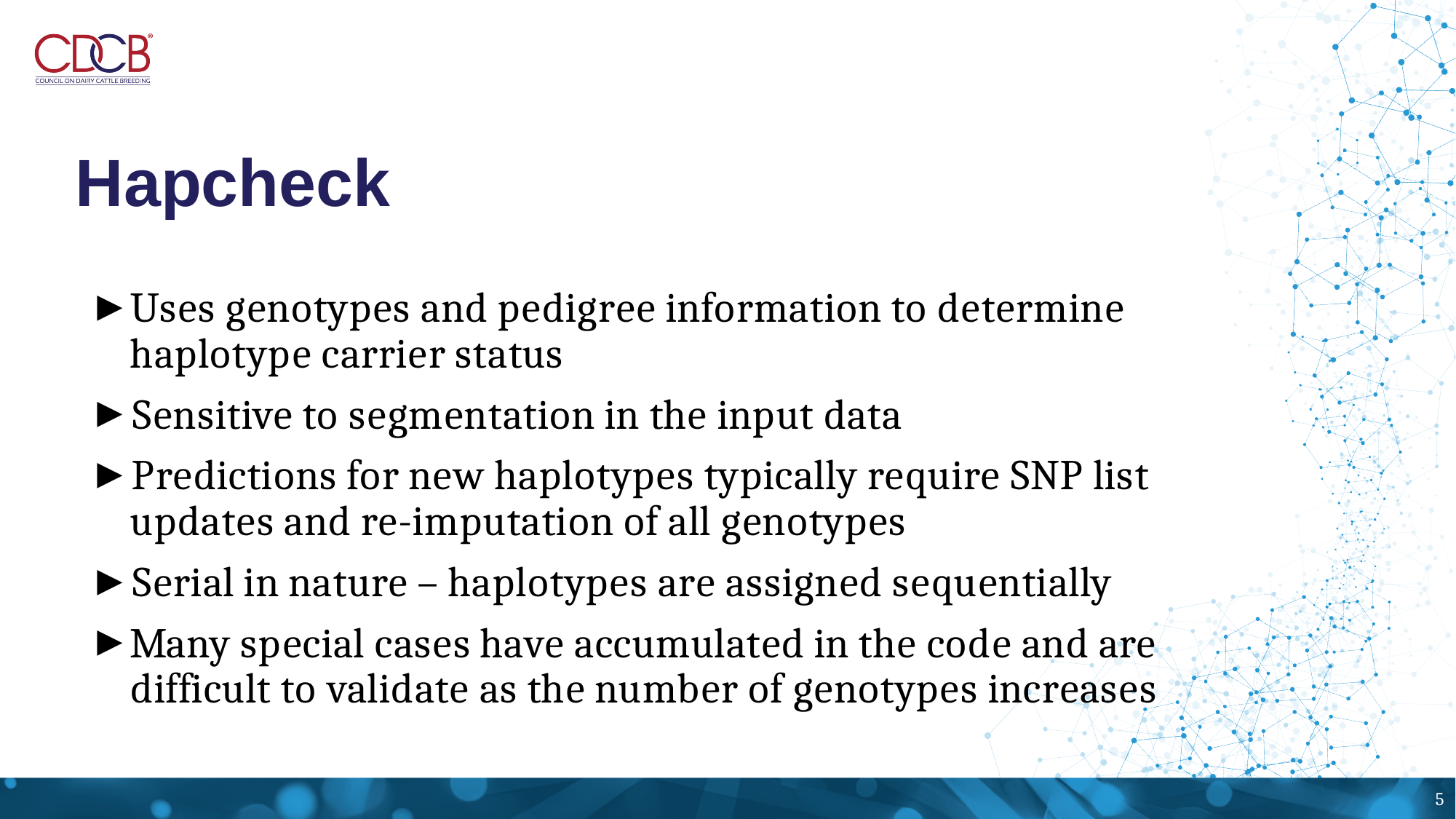

# Hapcheck
Uses genotypes and pedigree information to determine haplotype carrier status
Sensitive to segmentation in the input data
Predictions for new haplotypes typically require SNP list updates and re-imputation of all genotypes
Serial in nature – haplotypes are assigned sequentially
Many special cases have accumulated in the code and are difficult to validate as the number of genotypes increases
5